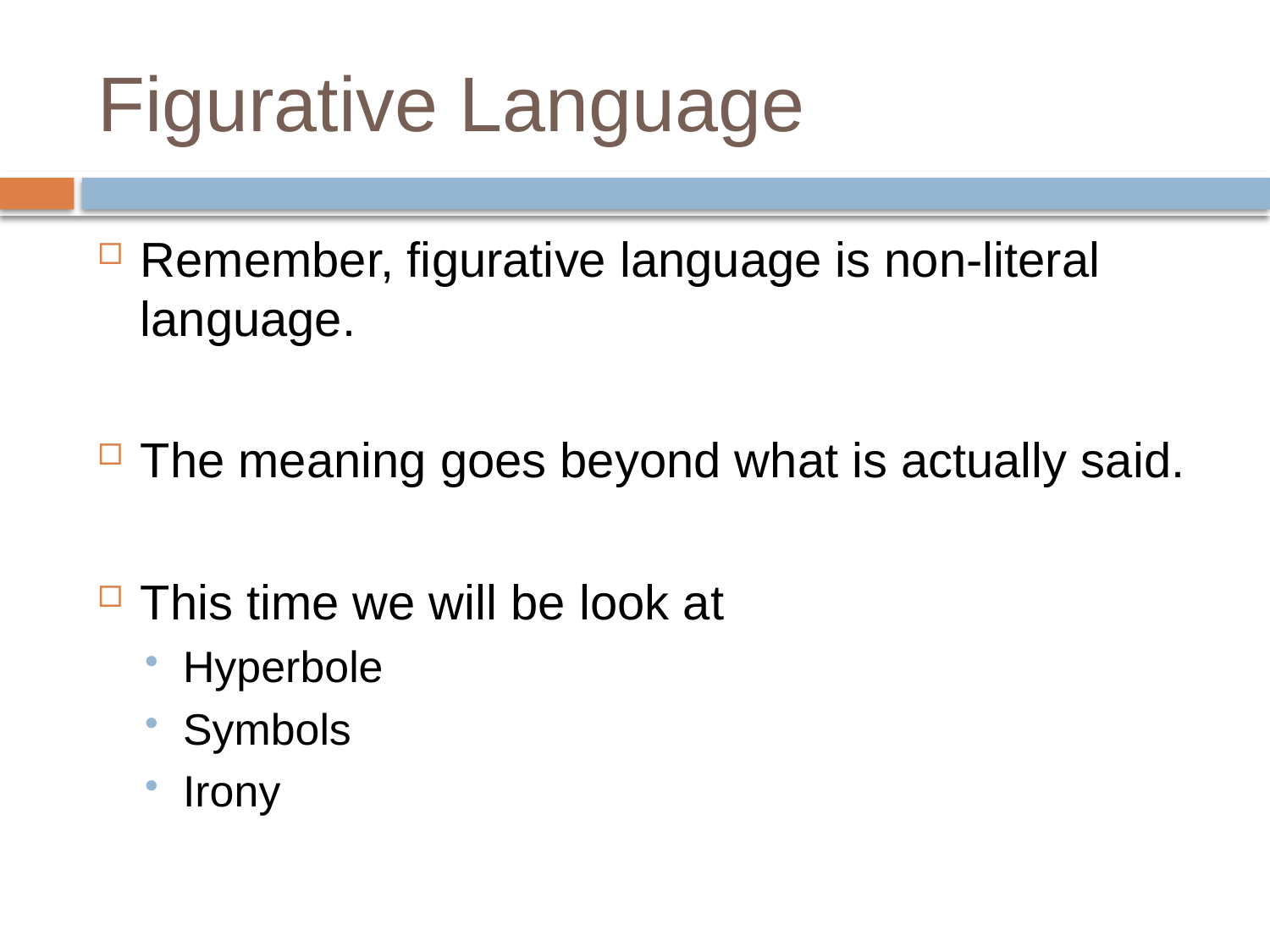

# Figurative Language
Remember, figurative language is non-literal language.

The meaning goes beyond what is actually said.

This time we will be look at
Hyperbole
Symbols
Irony